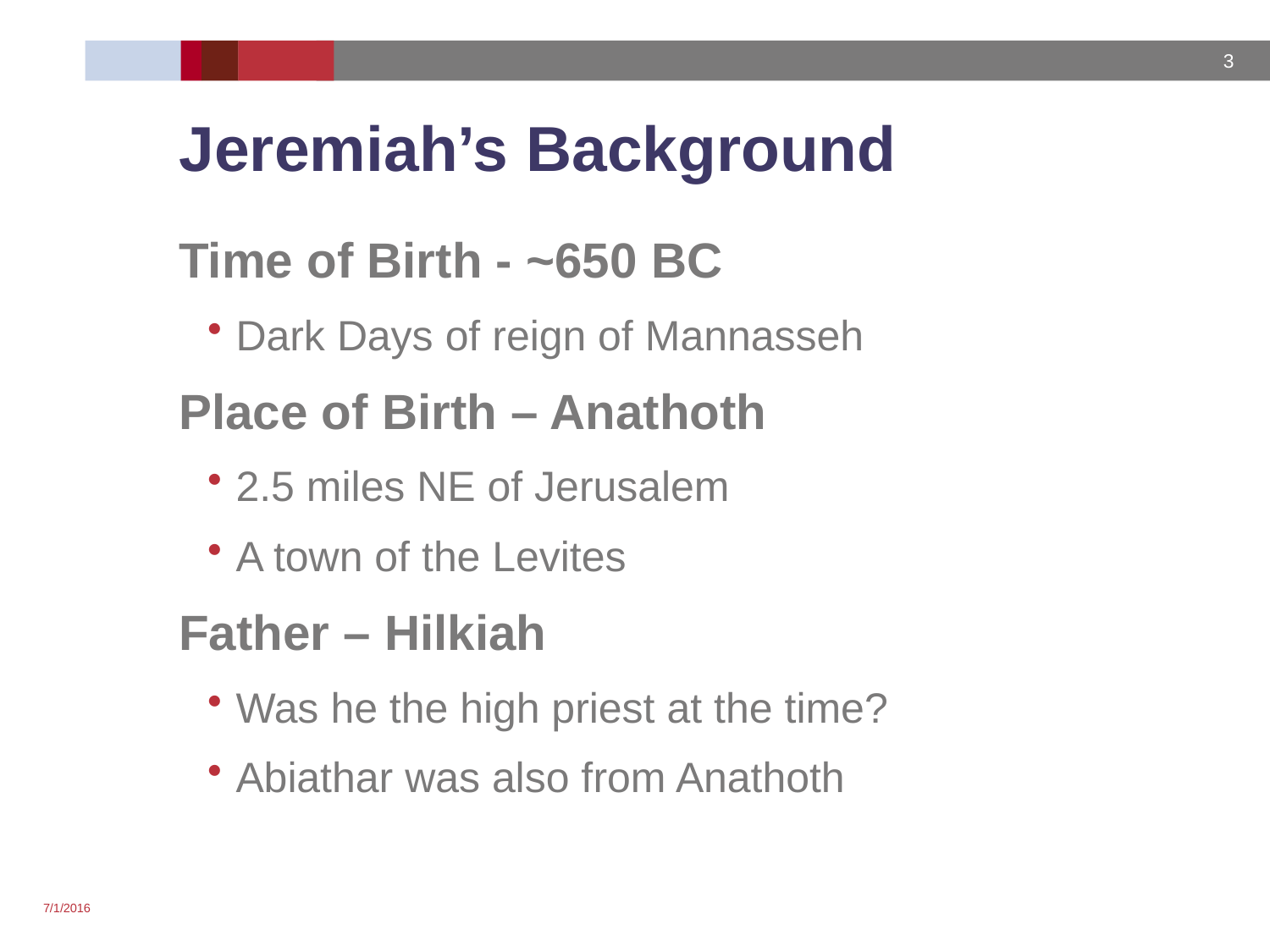

# Jeremiah’s Background
Time of Birth - ~650 BC
Dark Days of reign of Mannasseh
Place of Birth – Anathoth
2.5 miles NE of Jerusalem
A town of the Levites
Father – Hilkiah
Was he the high priest at the time?
Abiathar was also from Anathoth